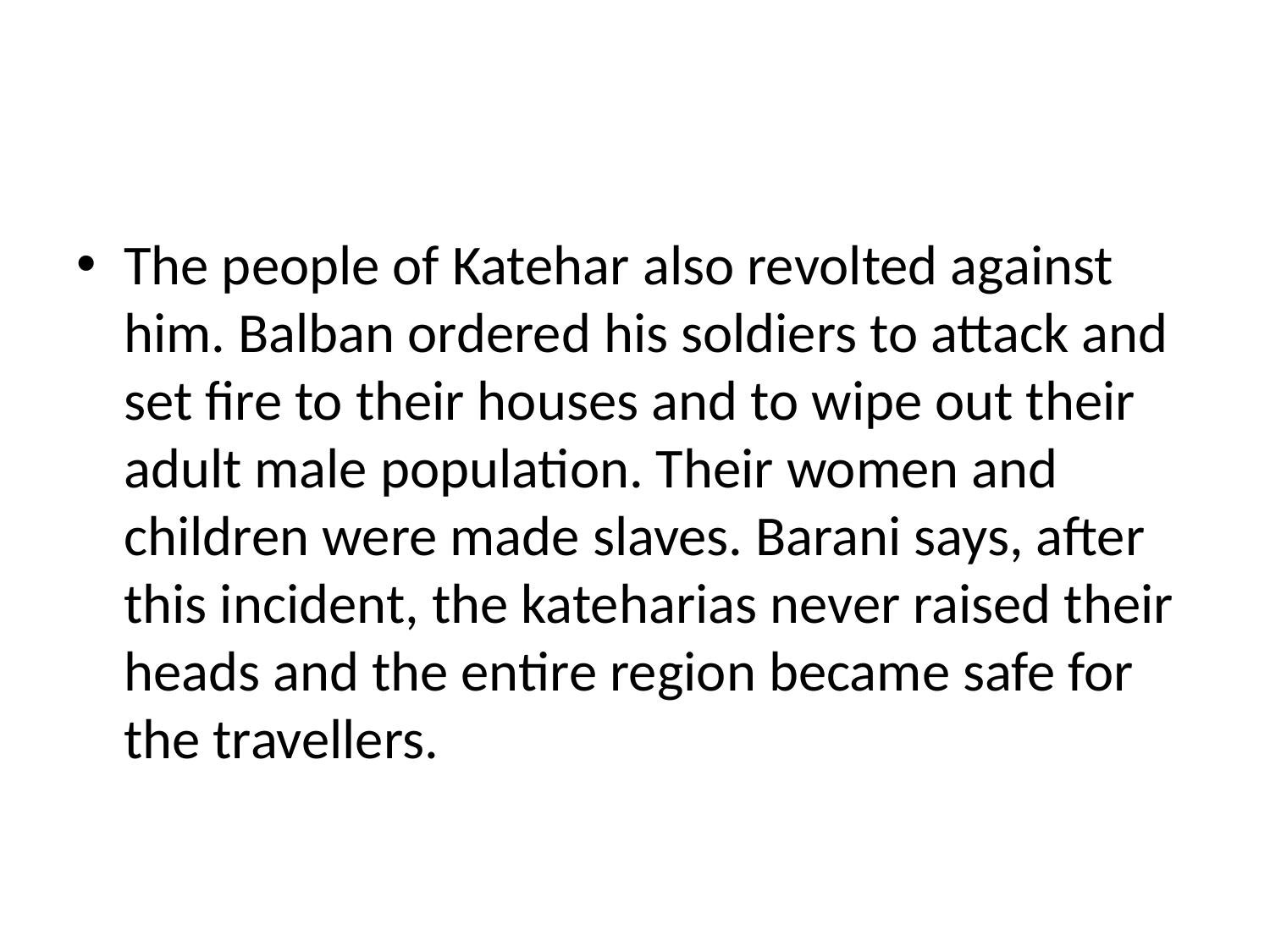

#
The people of Katehar also revolted against him. Balban ordered his soldiers to attack and set fire to their houses and to wipe out their adult male population. Their women and children were made slaves. Barani says, after this incident, the kateharias never raised their heads and the entire region became safe for the travellers.